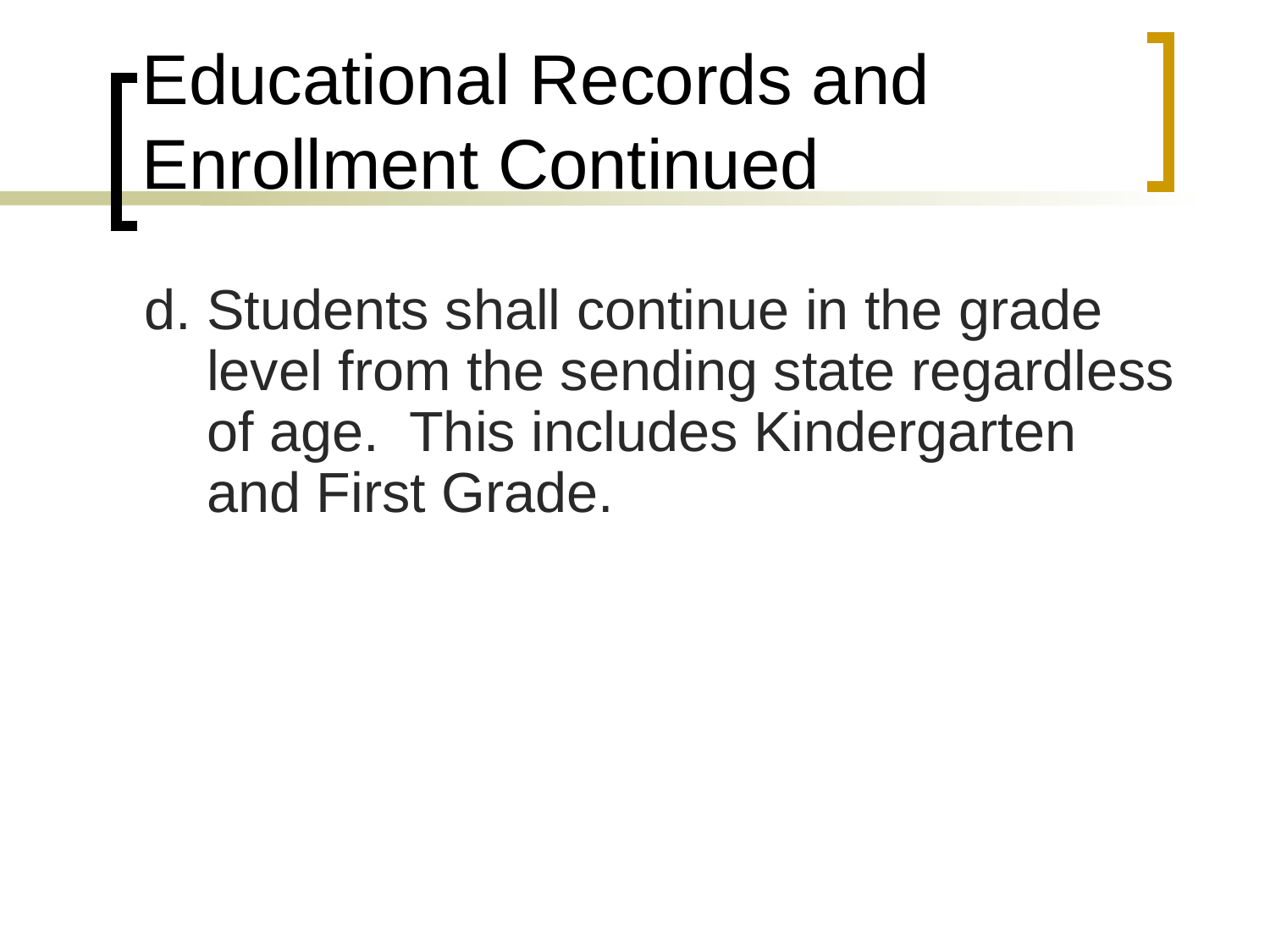

# Educational Records and Enrollment Continued
d. Students shall continue in the grade level from the sending state regardless of age.  This includes Kindergarten and First Grade.